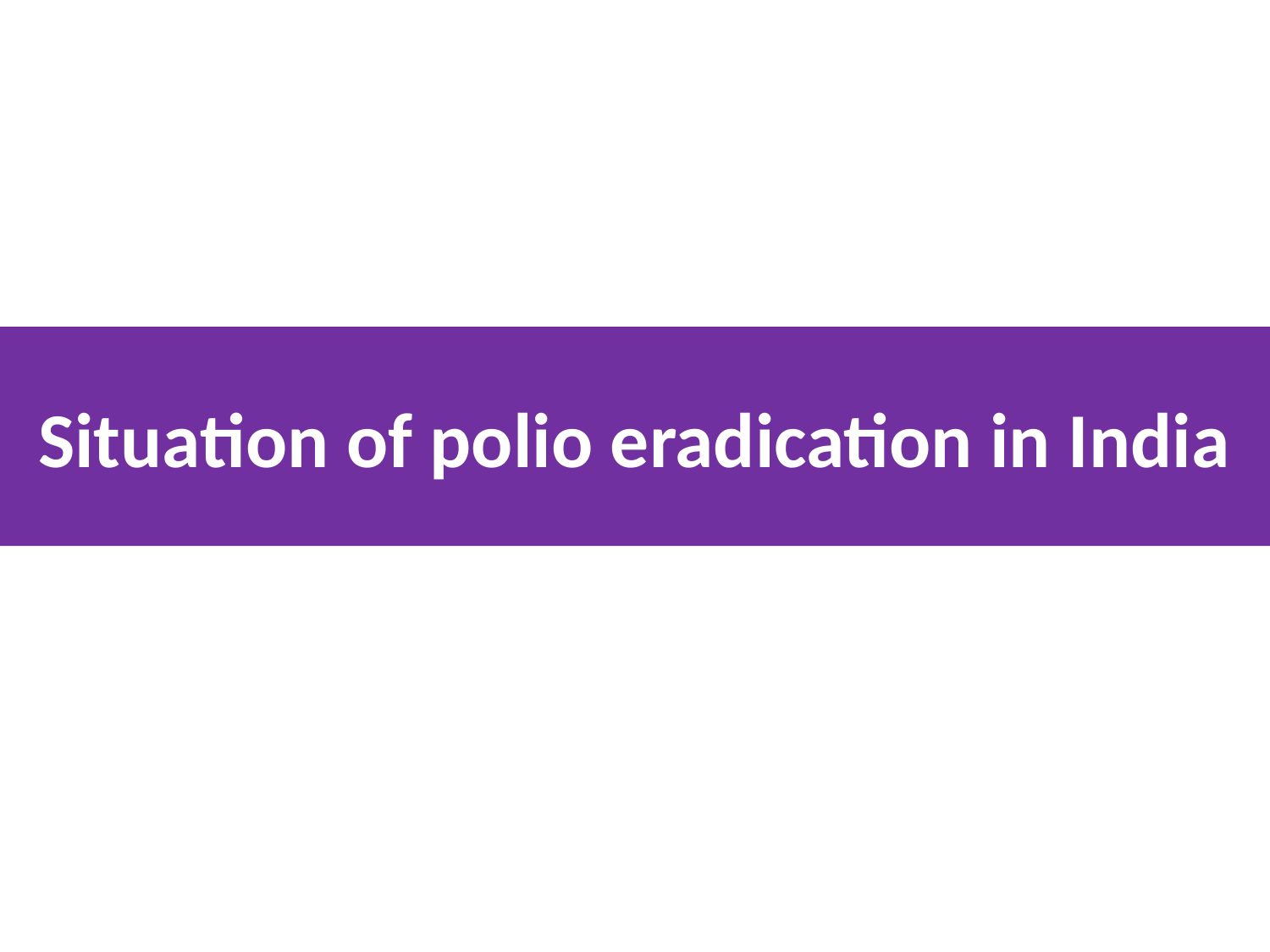

# Situation of polio eradication in India